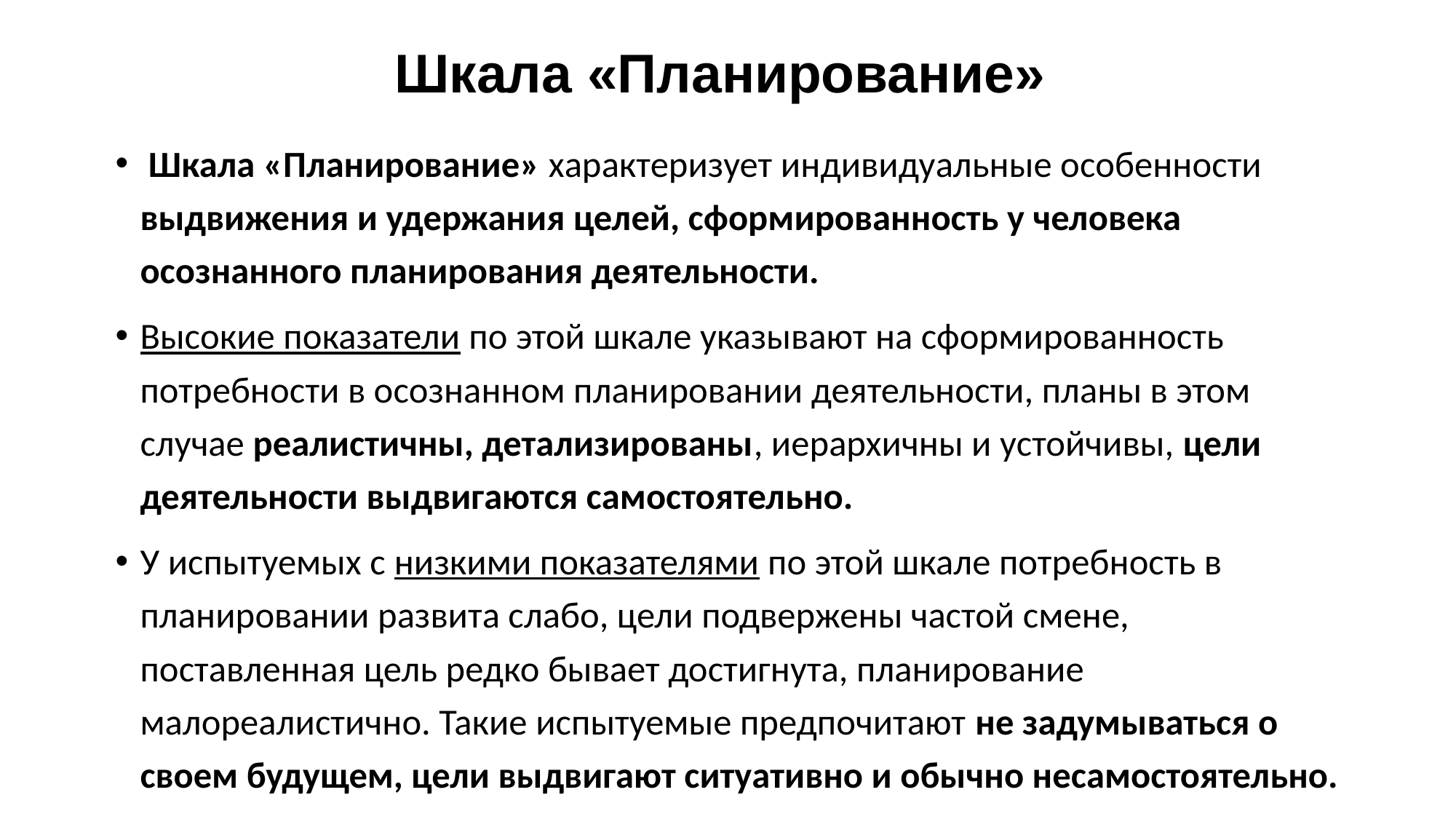

# Шкала «Планирование»
 Шкала «Планирование» характеризует индивидуальные особенности выдвижения и удержания целей, сформированность у человека осознанного планирования деятельности.
Высокие показатели по этой шкале указывают на сформированность потребности в осознанном планировании деятельности, планы в этом случае реалистичны, детализированы, иерархичны и устойчивы, цели деятельности выдвигаются самостоятельно.
У испытуемых с низкими показателями по этой шкале потребность в планировании развита слабо, цели подвержены частой смене, поставленная цель редко бывает достигнута, планирование малореалистично. Такие испытуемые предпочитают не задумываться о своем будущем, цели выдвигают ситуативно и обычно несамостоятельно.